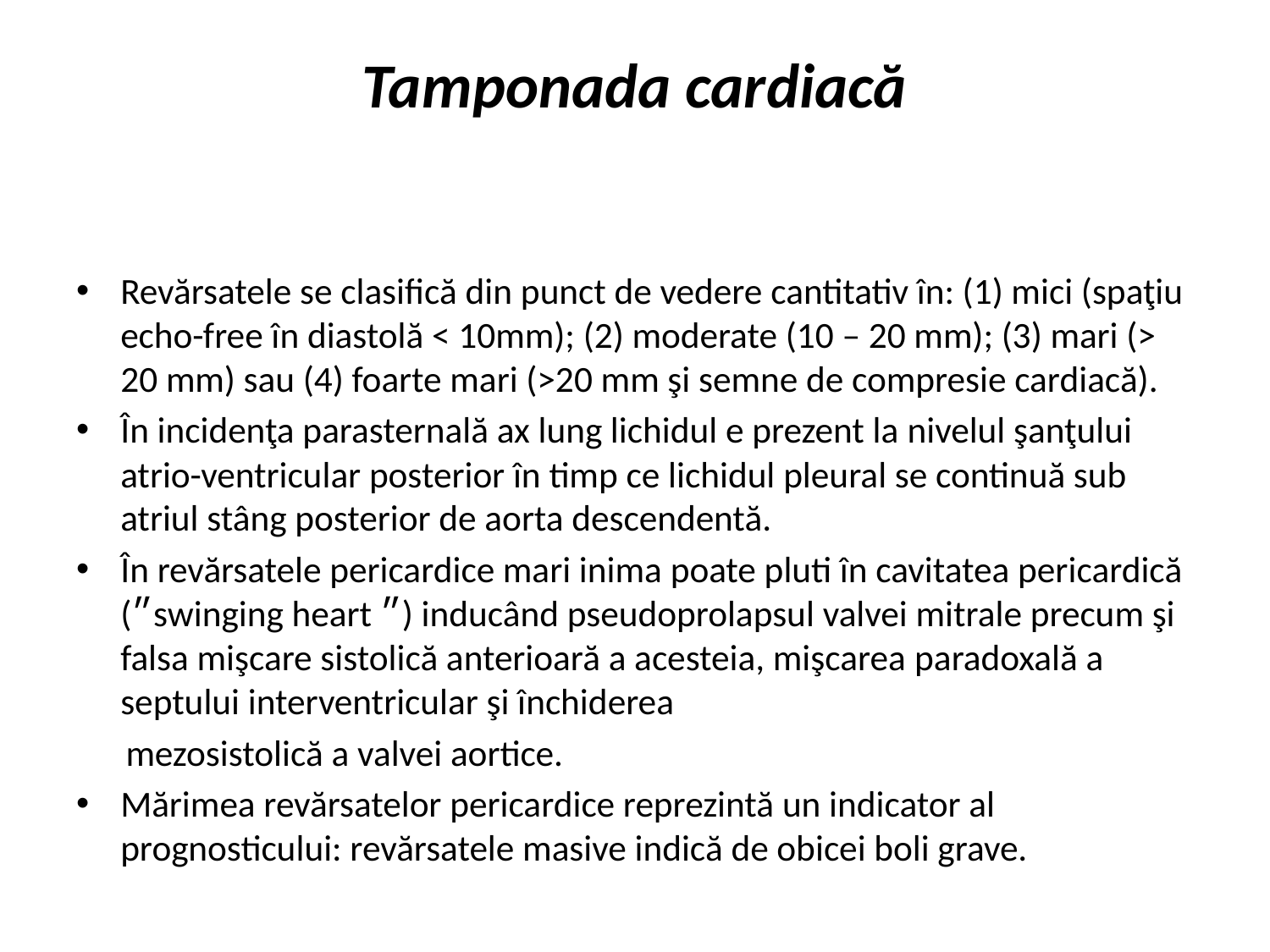

# Tamponada cardiacă

Revărsatele se clasifică din punct de vedere cantitativ în: (1) mici (spaţiu echo-free în diastolă < 10mm); (2) moderate (10 – 20 mm); (3) mari (> 20 mm) sau (4) foarte mari (>20 mm şi semne de compresie cardiacă).
În incidenţa parasternală ax lung lichidul e prezent la nivelul şanţului atrio-ventricular posterior în timp ce lichidul pleural se continuă sub atriul stâng posterior de aorta descendentă.
În revărsatele pericardice mari inima poate pluti în cavitatea pericardică (״swinging heart ״) inducând pseudoprolapsul valvei mitrale precum şi falsa mişcare sistolică anterioară a acesteia, mişcarea paradoxală a septului interventricular şi închiderea
      mezosistolică a valvei aortice.
Mărimea revărsatelor pericardice reprezintă un indicator al prognosticului: revărsatele masive indică de obicei boli grave.